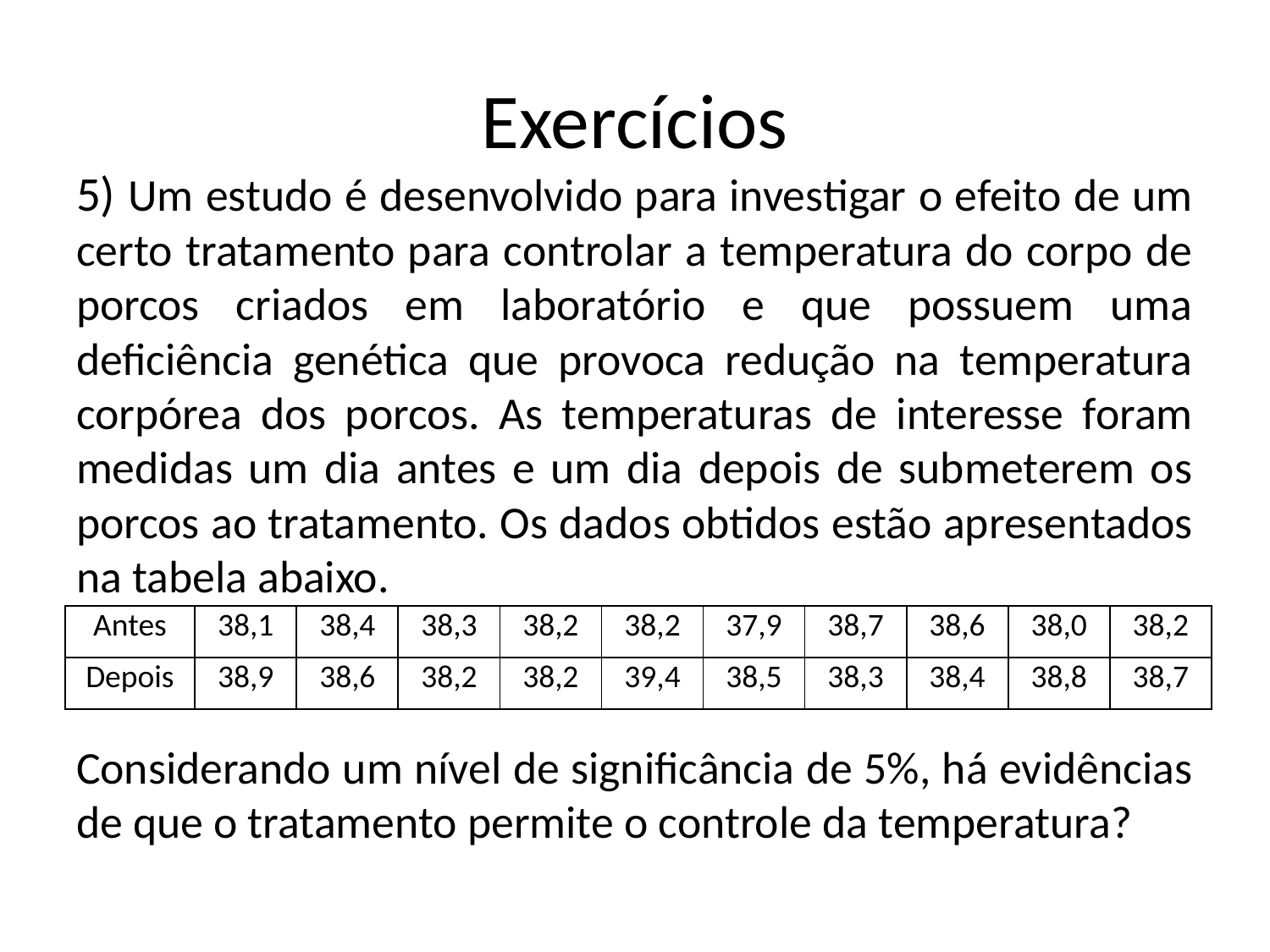

# Exercícios
5) Um estudo é desenvolvido para investigar o efeito de um certo tratamento para controlar a temperatura do corpo de porcos criados em laboratório e que possuem uma deficiência genética que provoca redução na temperatura corpórea dos porcos. As temperaturas de interesse foram medidas um dia antes e um dia depois de submeterem os porcos ao tratamento. Os dados obtidos estão apresentados na tabela abaixo.

Considerando um nível de significância de 5%, há evidências de que o tratamento permite o controle da temperatura?

| Antes | 38,1 | 38,4 | 38,3 | 38,2 | 38,2 | 37,9 | 38,7 | 38,6 | 38,0 | 38,2 |
| --- | --- | --- | --- | --- | --- | --- | --- | --- | --- | --- |
| Depois | 38,9 | 38,6 | 38,2 | 38,2 | 39,4 | 38,5 | 38,3 | 38,4 | 38,8 | 38,7 |